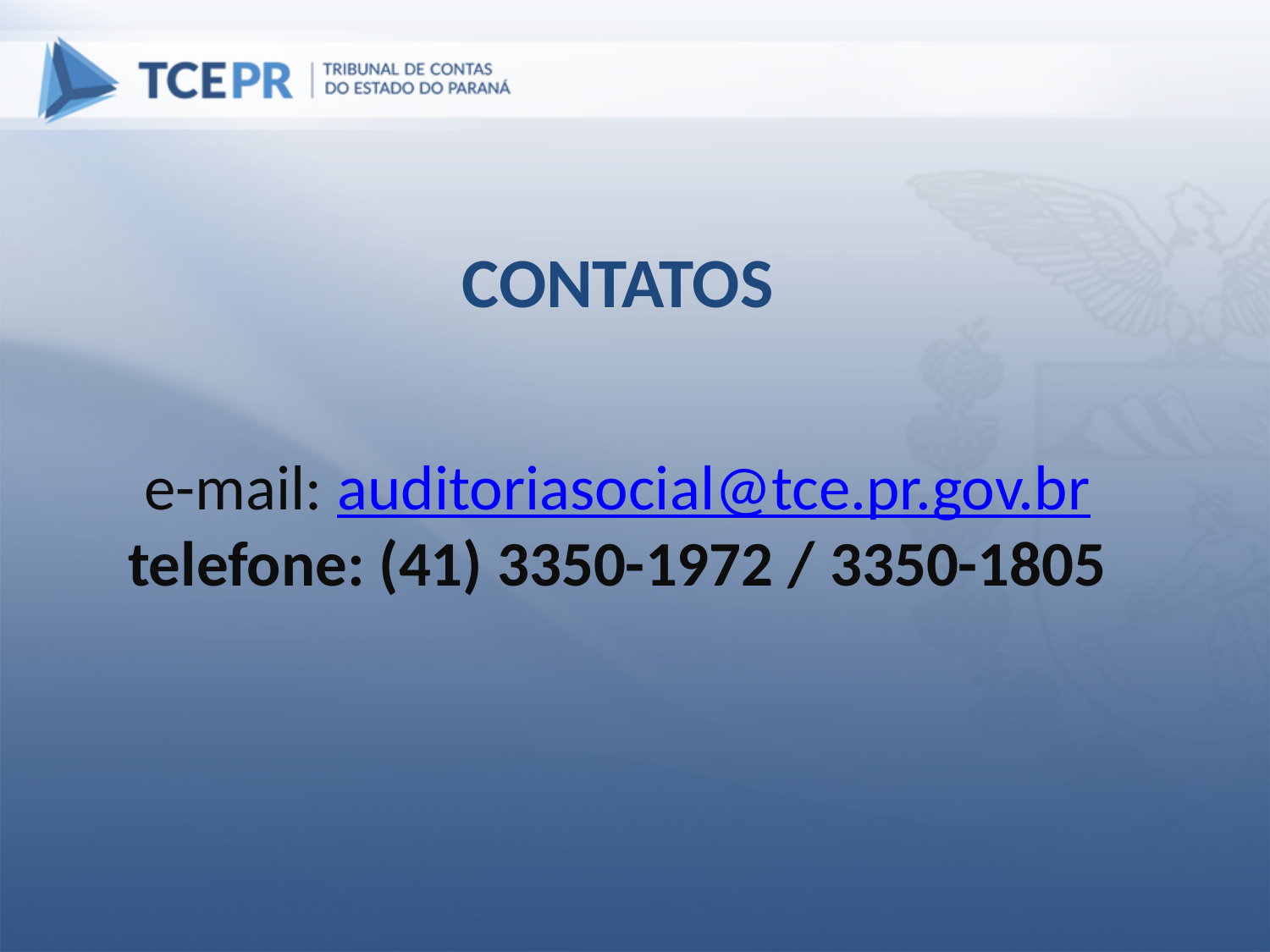

CONTATOS

e-mail: auditoriasocial@tce.pr.gov.br
telefone: (41) 3350-1972 / 3350-1805